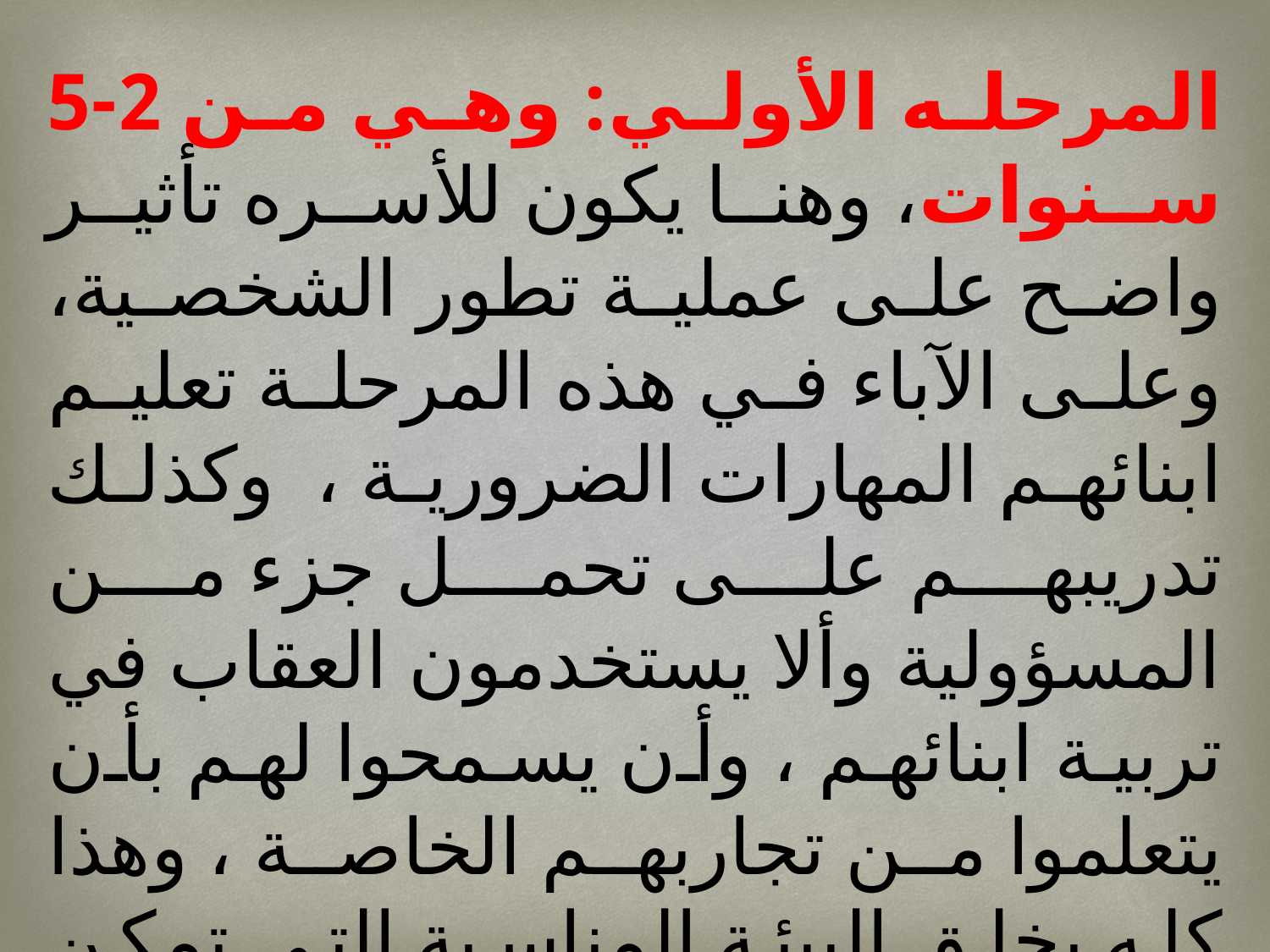

المرحله الأولي: وهي من 2-5 سنوات، وهنا يكون للأسره تأثير واضح على عملية تطور الشخصية، وعلى الآباء في هذه المرحلة تعليم ابنائهم المهارات الضرورية ،  وكذلك تدريبهم على تحمل جزء من المسؤولية وألا يستخدمون العقاب في تربية ابنائهم ، وأن يسمحوا لهم بأن يتعلموا من تجاربهم الخاصة ، وهذا كله يخلق البيئة المناسبة التي تمكن الطفل من ترسيخ هويه ناجحه.